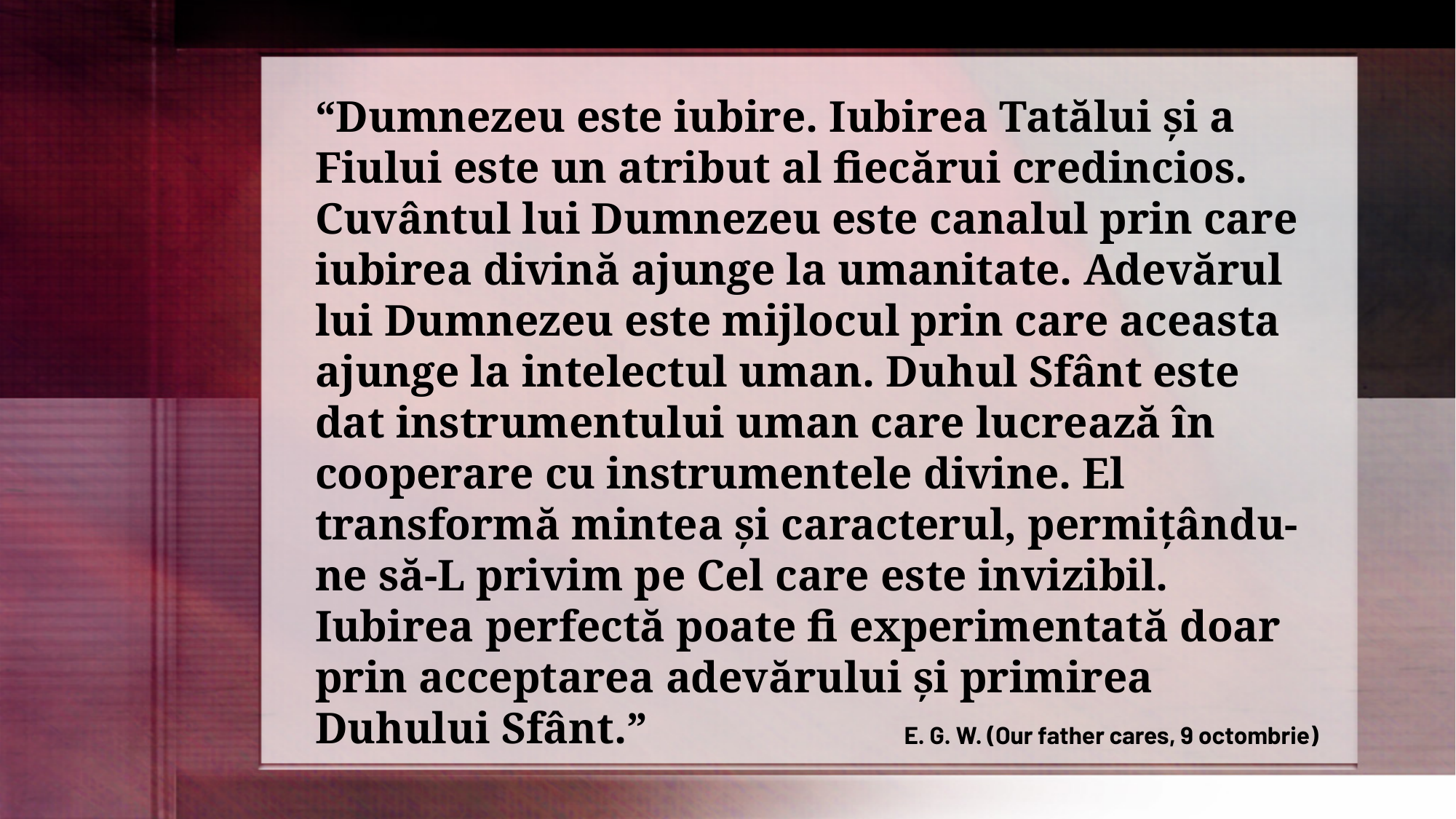

“Dumnezeu este iubire. Iubirea Tatălui și a Fiului este un atribut al fiecărui credincios. Cuvântul lui Dumnezeu este canalul prin care iubirea divină ajunge la umanitate. Adevărul lui Dumnezeu este mijlocul prin care aceasta ajunge la intelectul uman. Duhul Sfânt este dat instrumentului uman care lucrează în cooperare cu instrumentele divine. El transformă mintea și caracterul, permițându-ne să-L privim pe Cel care este invizibil. Iubirea perfectă poate fi experimentată doar prin acceptarea adevărului și primirea Duhului Sfânt.”
E. G. W. (Our father cares, 9 octombrie)